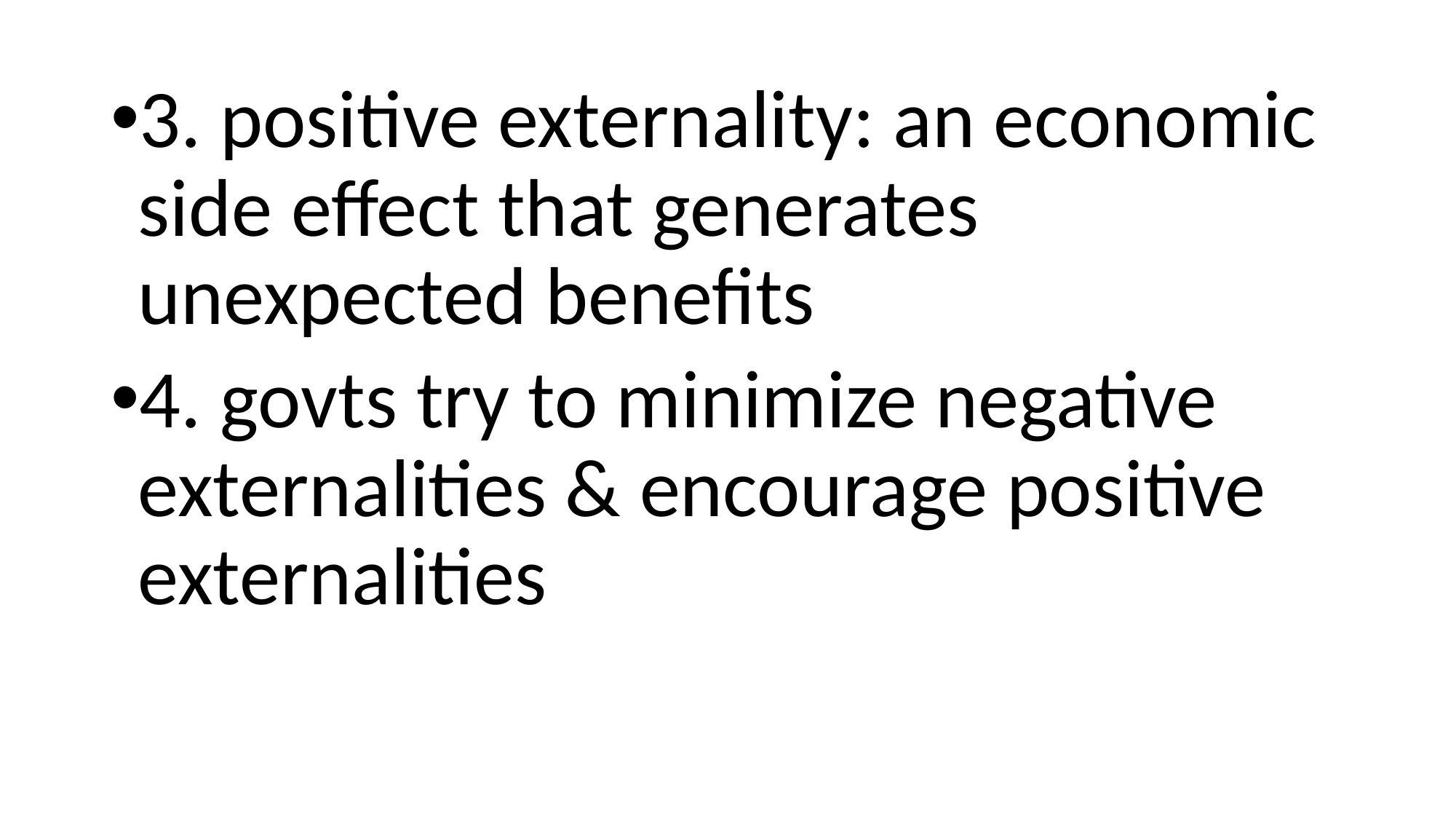

3. positive externality: an economic side effect that generates unexpected benefits
4. govts try to minimize negative externalities & encourage positive externalities